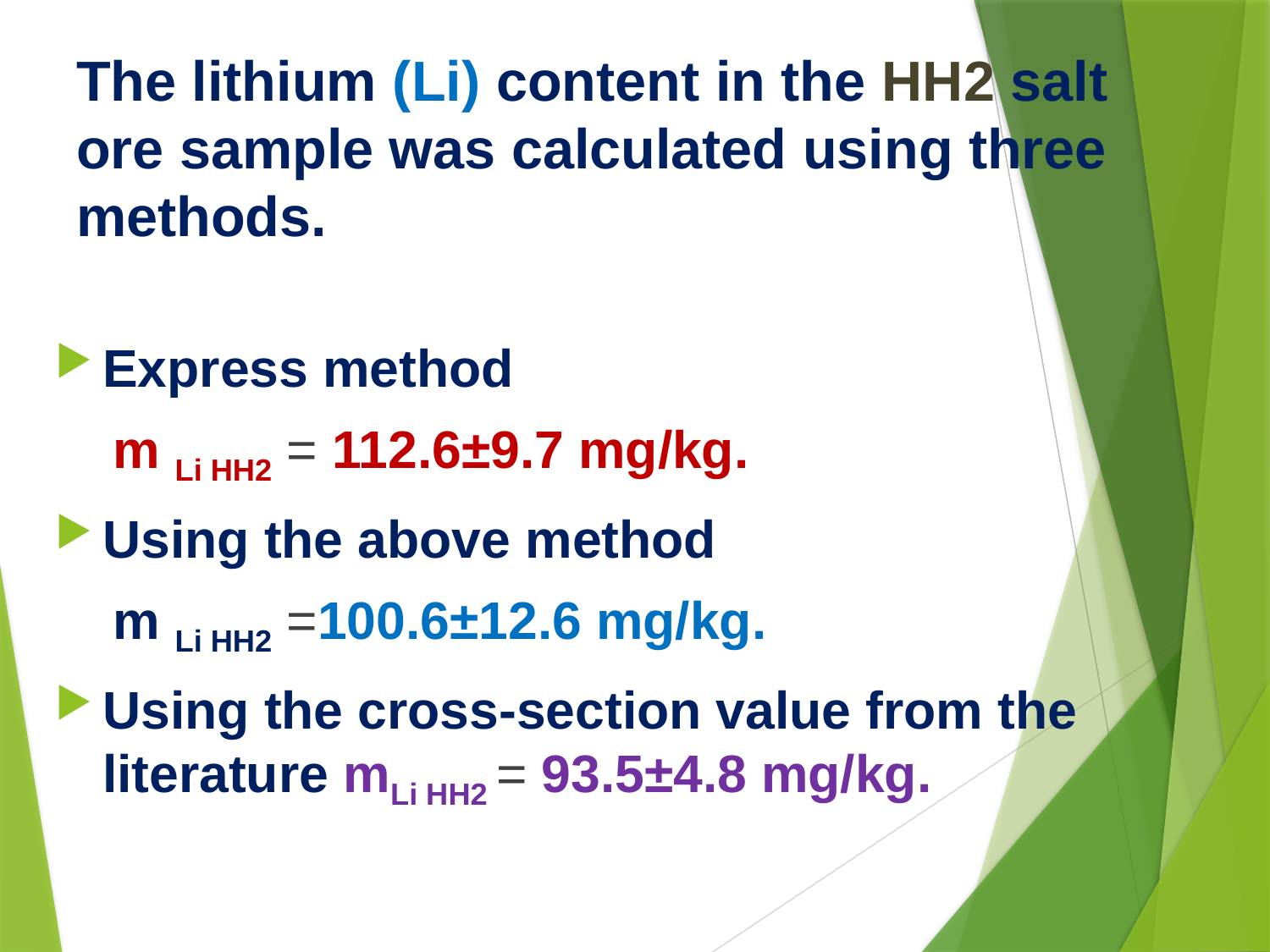

# The lithium (Li) content in the HH2 salt ore sample was calculated using three methods.
Express method
    m Li HH2 = 112.6±9.7 mg/kg.
Using the above method
    m Li HH2 =100.6±12.6 mg/kg.
Using the cross-section value from the literature mLi HH2 = 93.5±4.8 mg/kg.